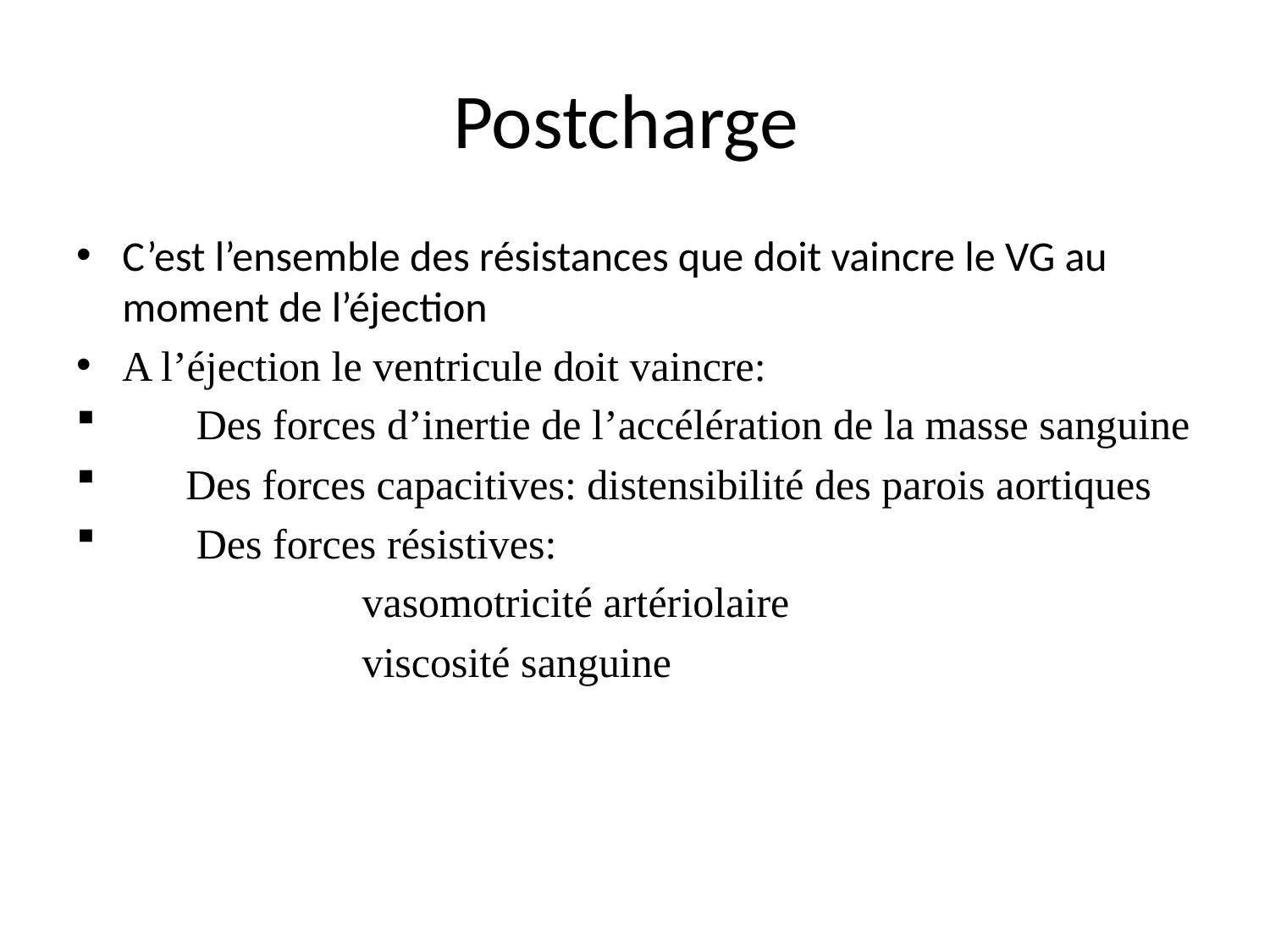

# Postcharge
C’est l’ensemble des résistances que doit vaincre le VG au moment de l’éjection
A l’éjection le ventricule doit vaincre:
       Des forces d’inertie de l’accélération de la masse sanguine
      Des forces capacitives: distensibilité des parois aortiques
       Des forces résistives:
                           vasomotricité artériolaire
                           viscosité sanguine